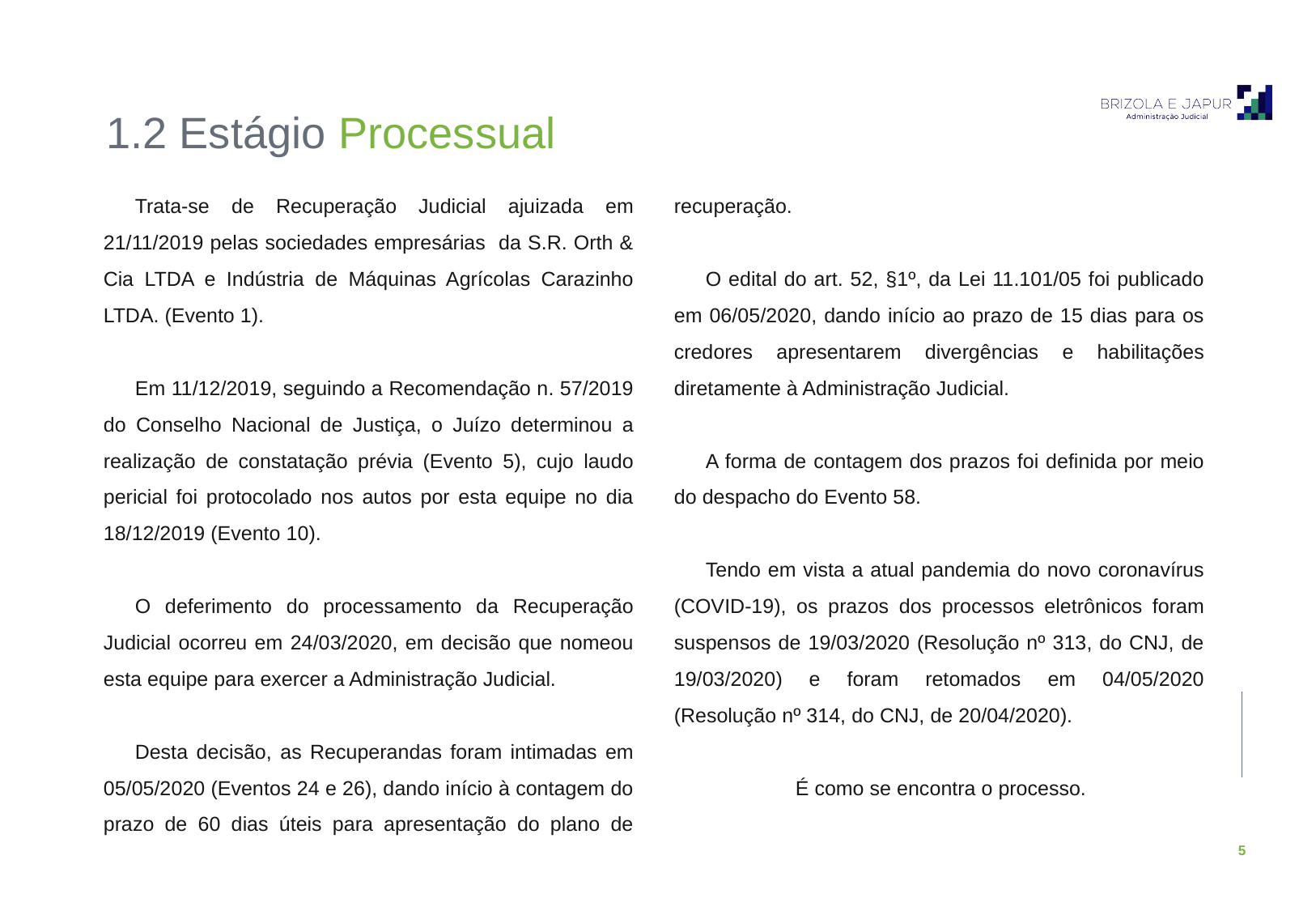

1.2 Estágio Processual
Trata-se de Recuperação Judicial ajuizada em 21/11/2019 pelas sociedades empresárias  da S.R. Orth & Cia LTDA e Indústria de Máquinas Agrícolas Carazinho LTDA. (Evento 1).

Em 11/12/2019, seguindo a Recomendação n. 57/2019 do Conselho Nacional de Justiça, o Juízo determinou a realização de constatação prévia (Evento 5), cujo laudo pericial foi protocolado nos autos por esta equipe no dia 18/12/2019 (Evento 10).

O deferimento do processamento da Recuperação Judicial ocorreu em 24/03/2020, em decisão que nomeou esta equipe para exercer a Administração Judicial.

Desta decisão, as Recuperandas foram intimadas em 05/05/2020 (Eventos 24 e 26), dando início à contagem do prazo de 60 dias úteis para apresentação do plano de recuperação.

O edital do art. 52, §1º, da Lei 11.101/05 foi publicado em 06/05/2020, dando início ao prazo de 15 dias para os credores apresentarem divergências e habilitações diretamente à Administração Judicial.

A forma de contagem dos prazos foi definida por meio do despacho do Evento 58.

Tendo em vista a atual pandemia do novo coronavírus (COVID-19), os prazos dos processos eletrônicos foram suspensos de 19/03/2020 (Resolução nº 313, do CNJ, de 19/03/2020) e foram retomados em 04/05/2020 (Resolução nº 314, do CNJ, de 20/04/2020).

	É como se encontra o processo.